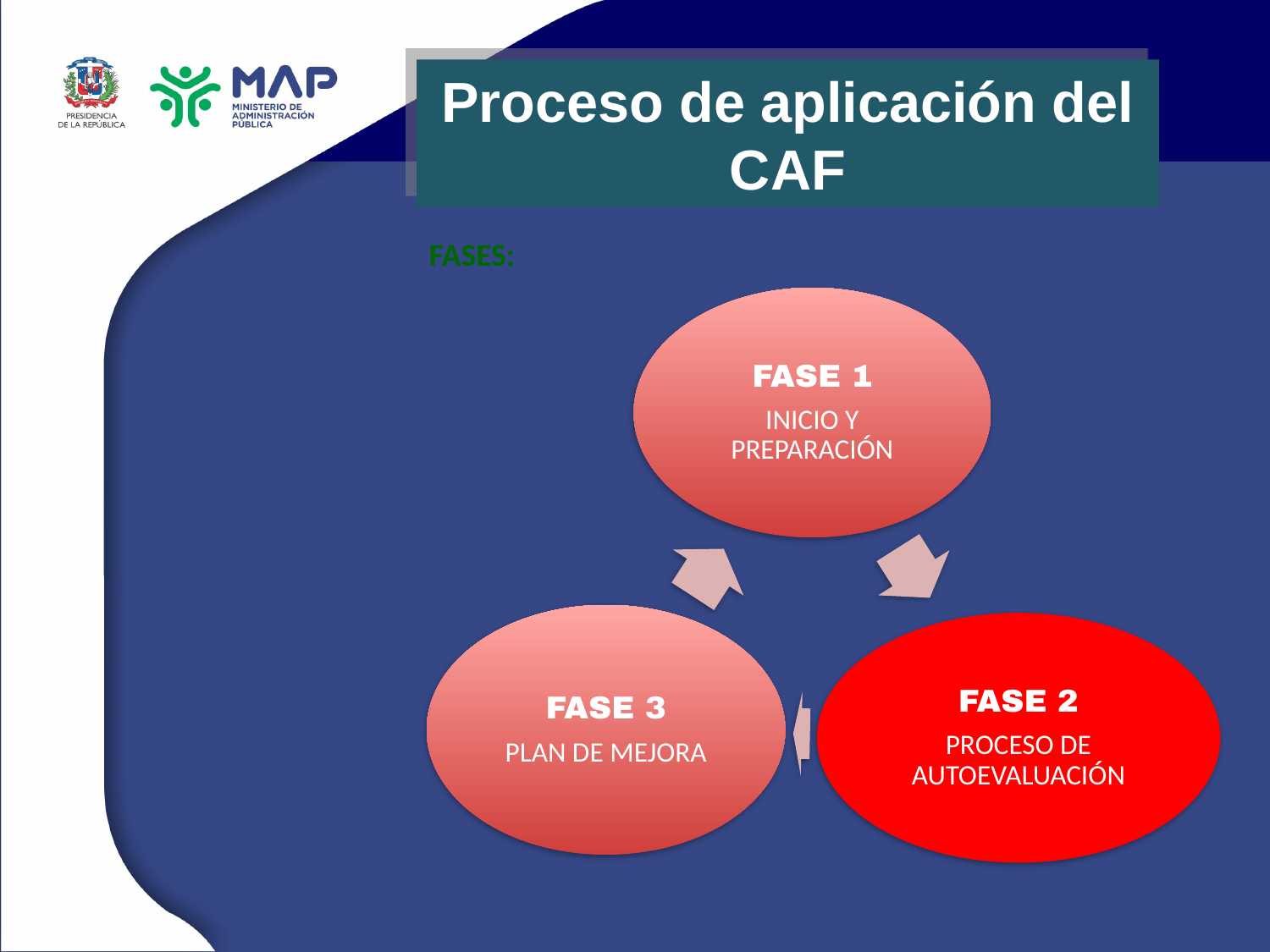

Proceso de aplicación del CAF
FASES:
FASE 1
INICIO Y PREPARACIÓN

FASE 2
PROCESO DE AUTOEVALUACIÓN

FASE 3
PLAN DE MEJORA